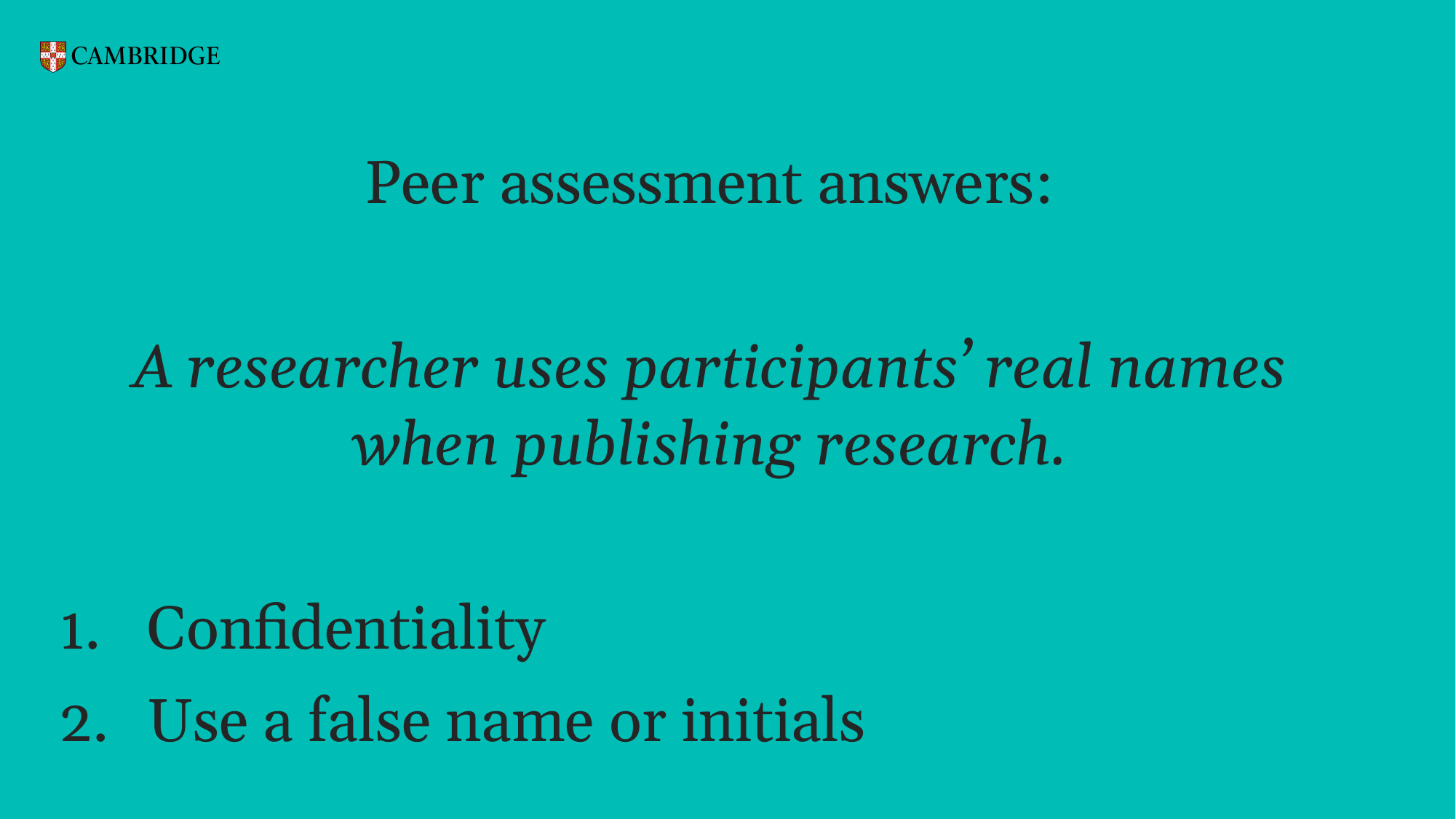

Peer assessment answers:

A researcher uses participants’ real names when publishing research.

Confidentiality
Use a false name or initials